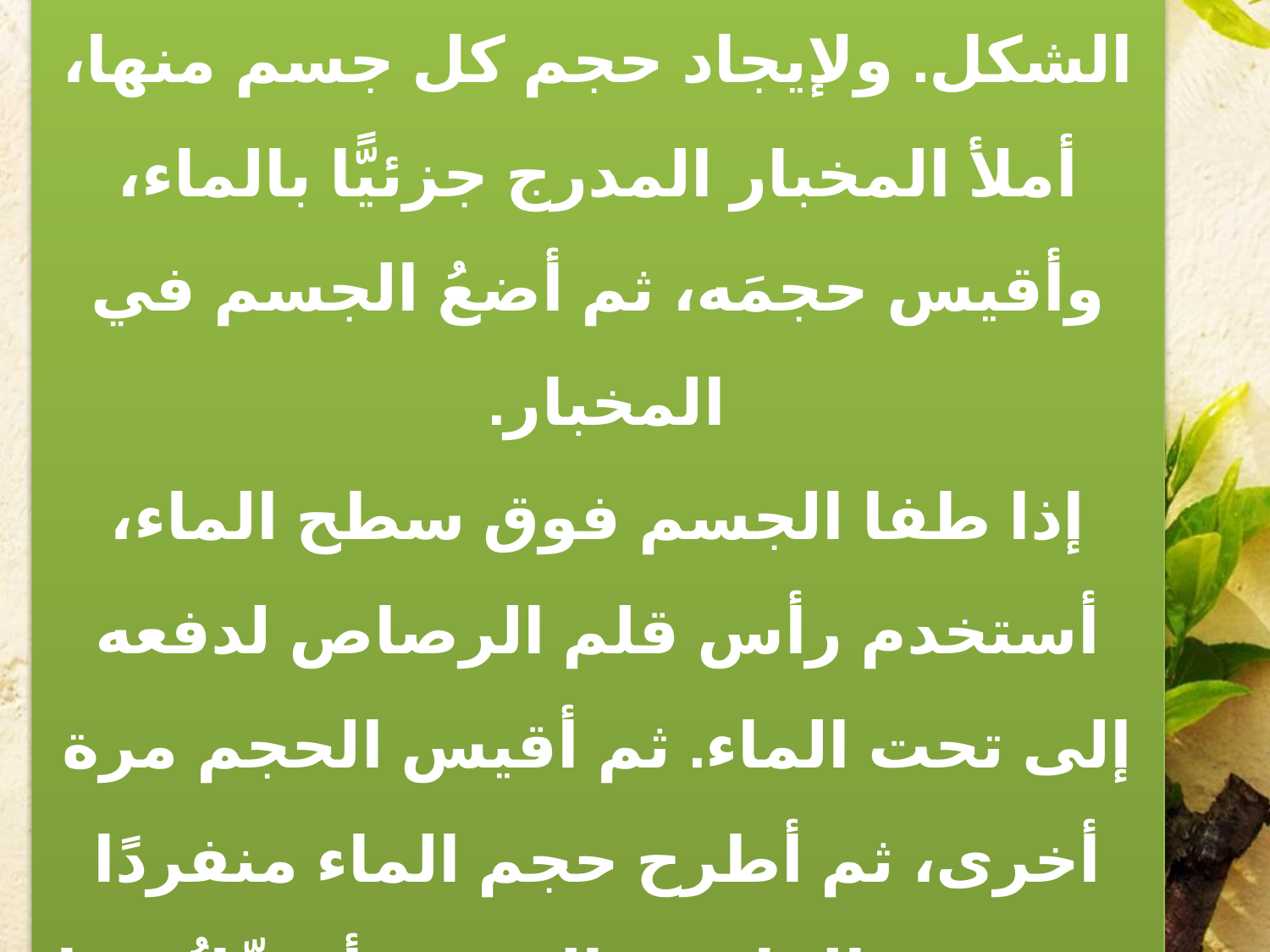

5- أُوجدُ حجم الأجسام غير المنتظمة الشكل. ولإيجاد حجم كل جسم منها، أملأ المخبار المدرج جزئيًّا بالماء، وأقيس حجمَه، ثم أضعُ الجسم في المخبار.
إذا طفا الجسم فوق سطح الماء، أستخدم رأس قلم الرصاص لدفعه إلى تحت الماء. ثم أقيس الحجم مرة أخرى، ثم أطرح حجم الماء منفردًا من حجم الماء مع الجسم. أسجِّلُ هذا الحجم في الجدول.